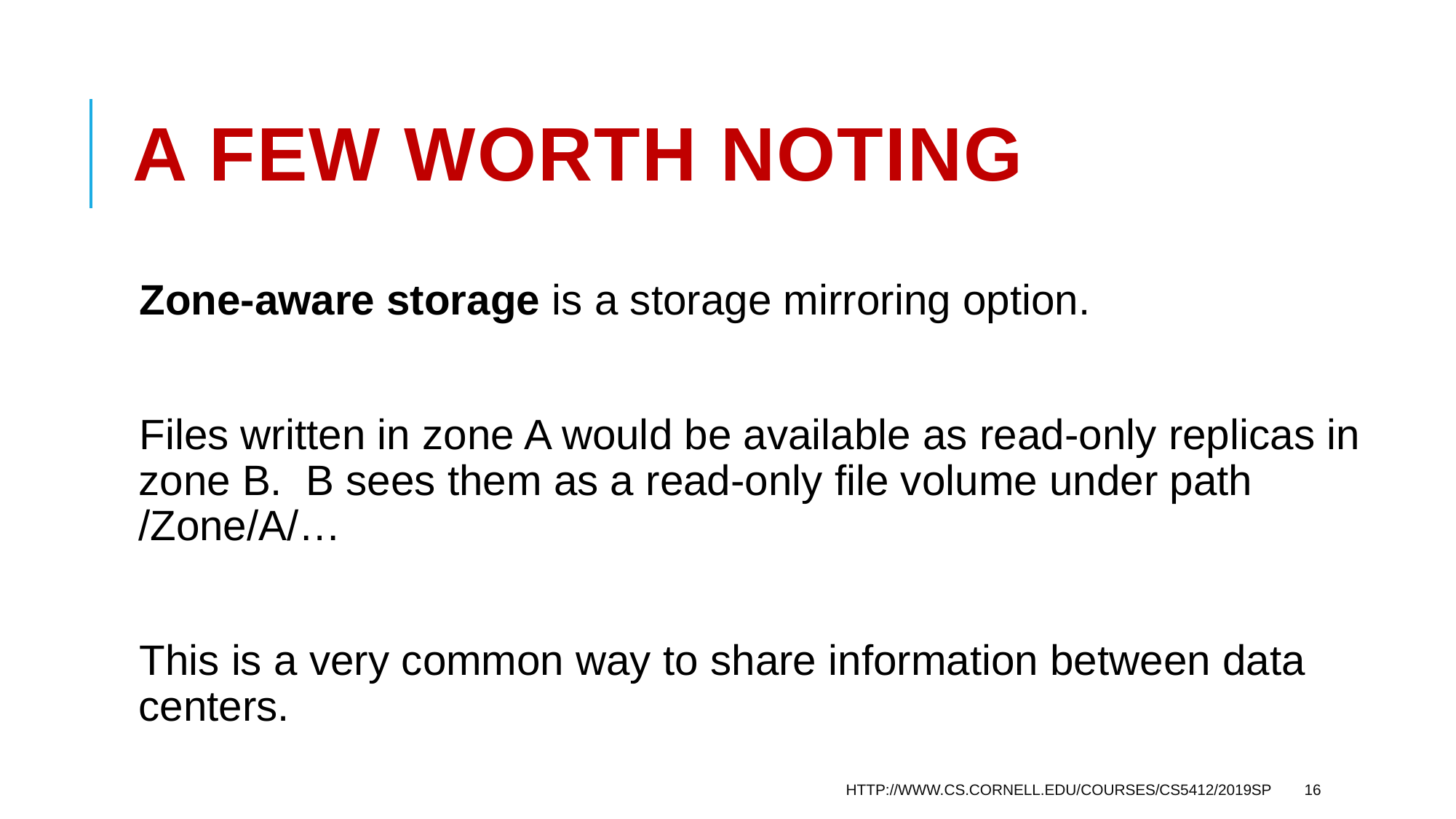

# A few worth noting
Zone-aware storage is a storage mirroring option.

Files written in zone A would be available as read-only replicas in zone B.  B sees them as a read-only file volume under path /Zone/A/…

This is a very common way to share information between data centers.
http://www.cs.cornell.edu/courses/cs5412/2019sp
16